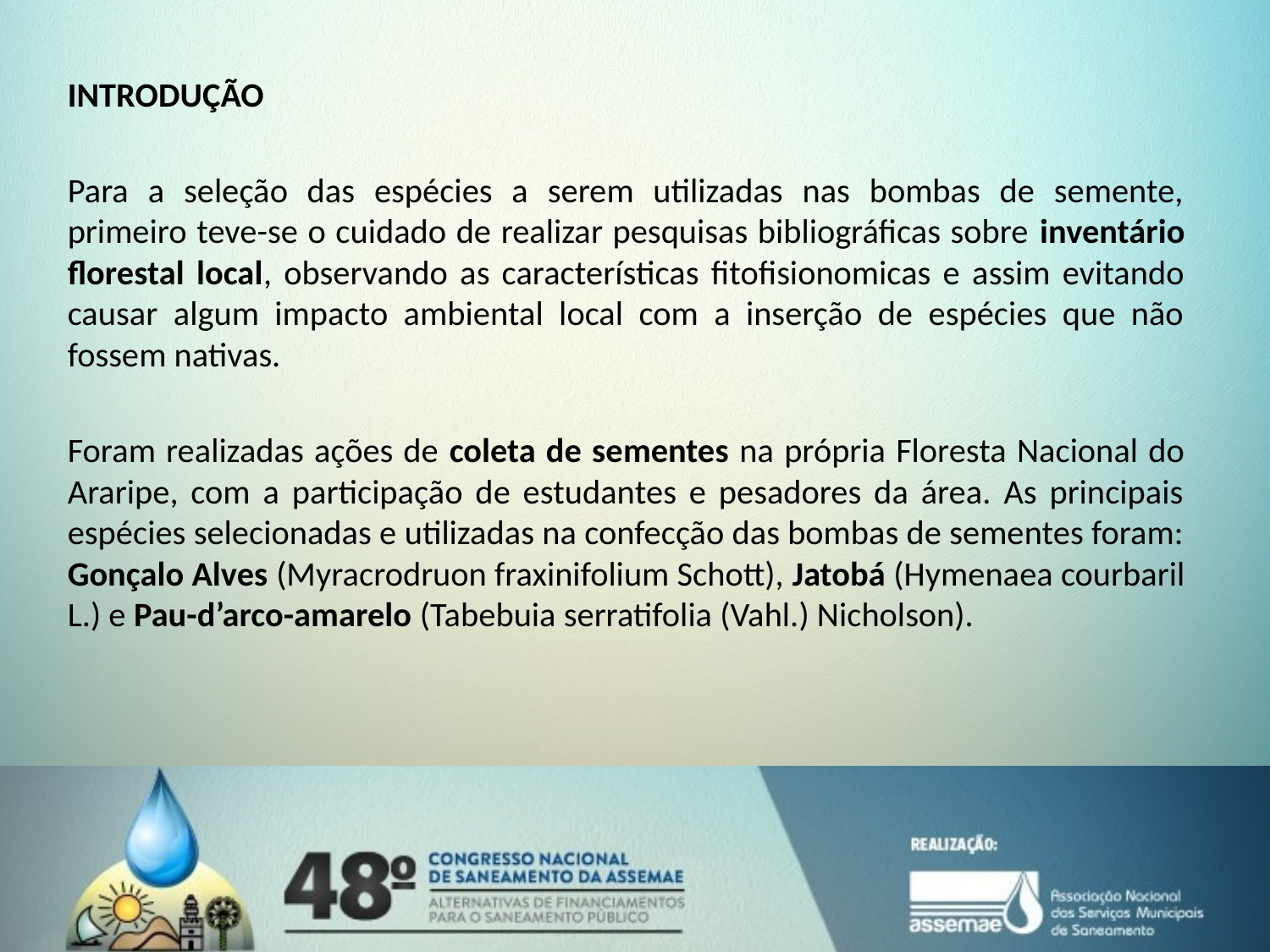

INTRODUÇÃO

Para a seleção das espécies a serem utilizadas nas bombas de semente, primeiro teve-se o cuidado de realizar pesquisas bibliográficas sobre inventário florestal local, observando as características fitofisionomicas e assim evitando causar algum impacto ambiental local com a inserção de espécies que não fossem nativas.

Foram realizadas ações de coleta de sementes na própria Floresta Nacional do Araripe, com a participação de estudantes e pesadores da área. As principais espécies selecionadas e utilizadas na confecção das bombas de sementes foram: Gonçalo Alves (Myracrodruon fraxinifolium Schott), Jatobá (Hymenaea courbaril L.) e Pau-d’arco-amarelo (Tabebuia serratifolia (Vahl.) Nicholson).